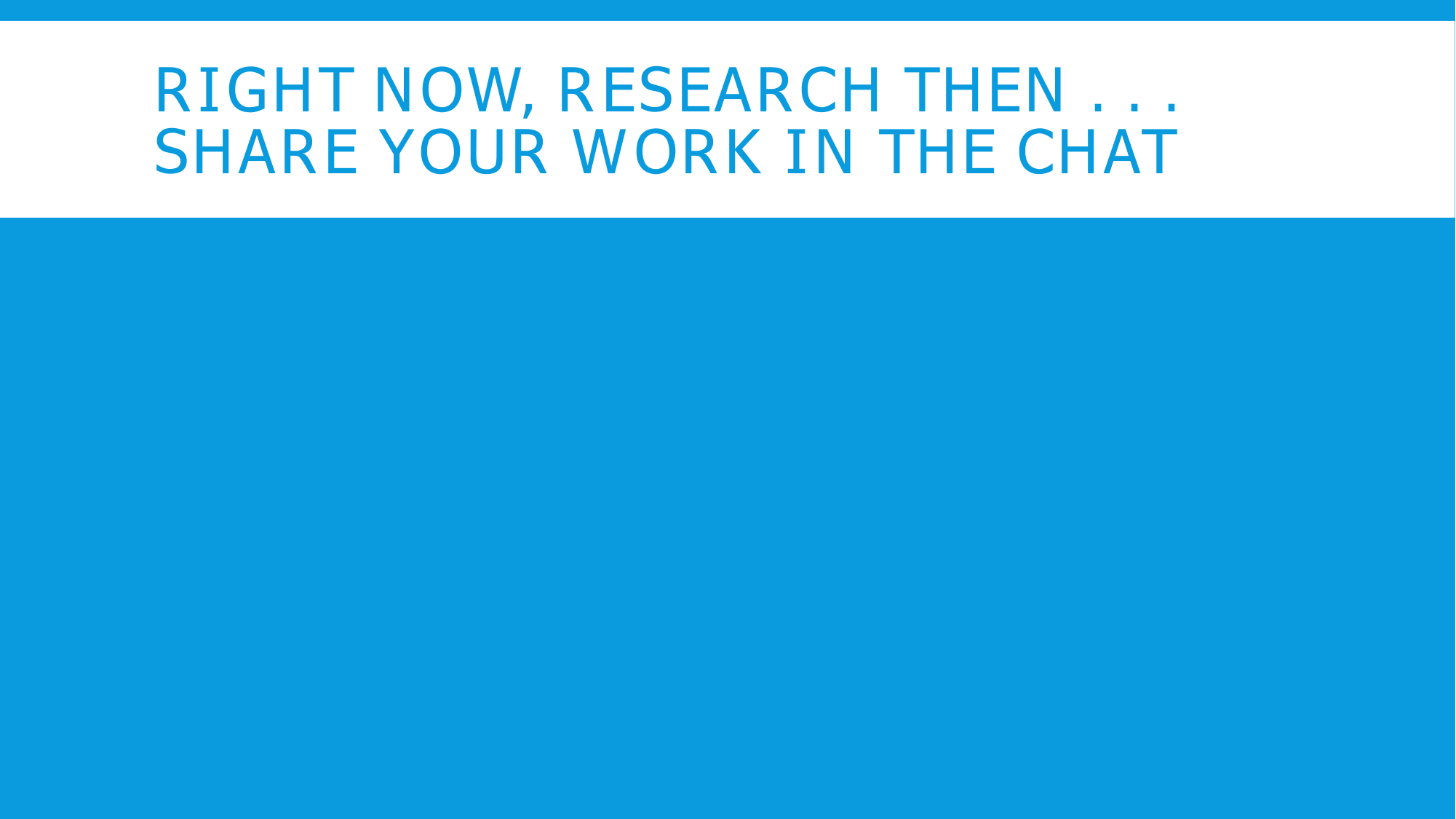

# RIGHT NOW, RESEARCH THEN . . . SHARE YOUR WORK in the chat